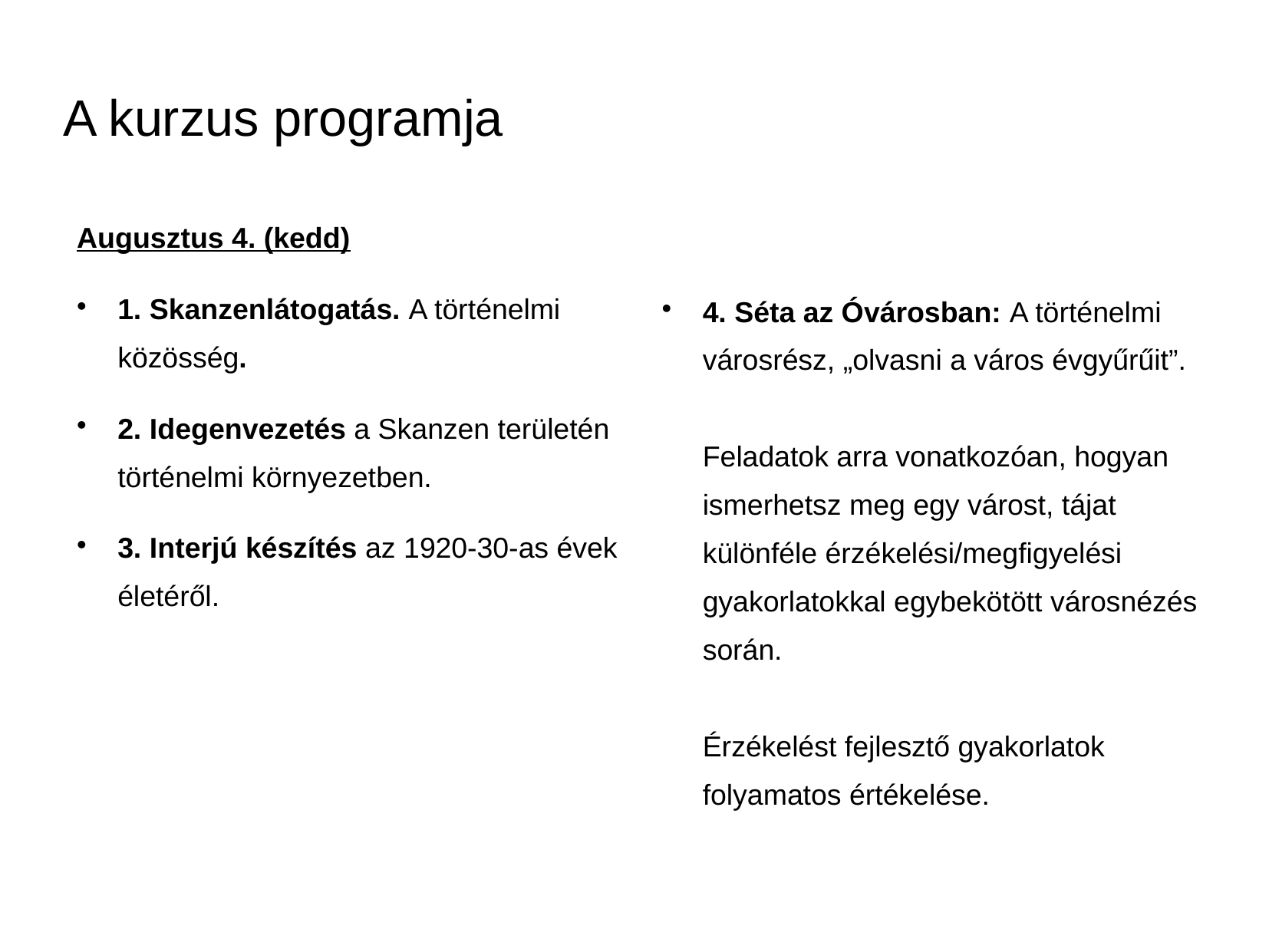

# A kurzus programja
Augusztus 4. (kedd)
1. Skanzenlátogatás. A történelmi közösség.
2. Idegenvezetés a Skanzen területén történelmi környezetben.
3. Interjú készítés az 1920-30-as évek életéről.

4. Séta az Óvárosban: A történelmi városrész, „olvasni a város évgyűrűit”.
Feladatok arra vonatkozóan, hogyan ismerhetsz meg egy várost, tájat különféle érzékelési/megfigyelési gyakorlatokkal egybekötött városnézés során.
Érzékelést fejlesztő gyakorlatok folyamatos értékelése.